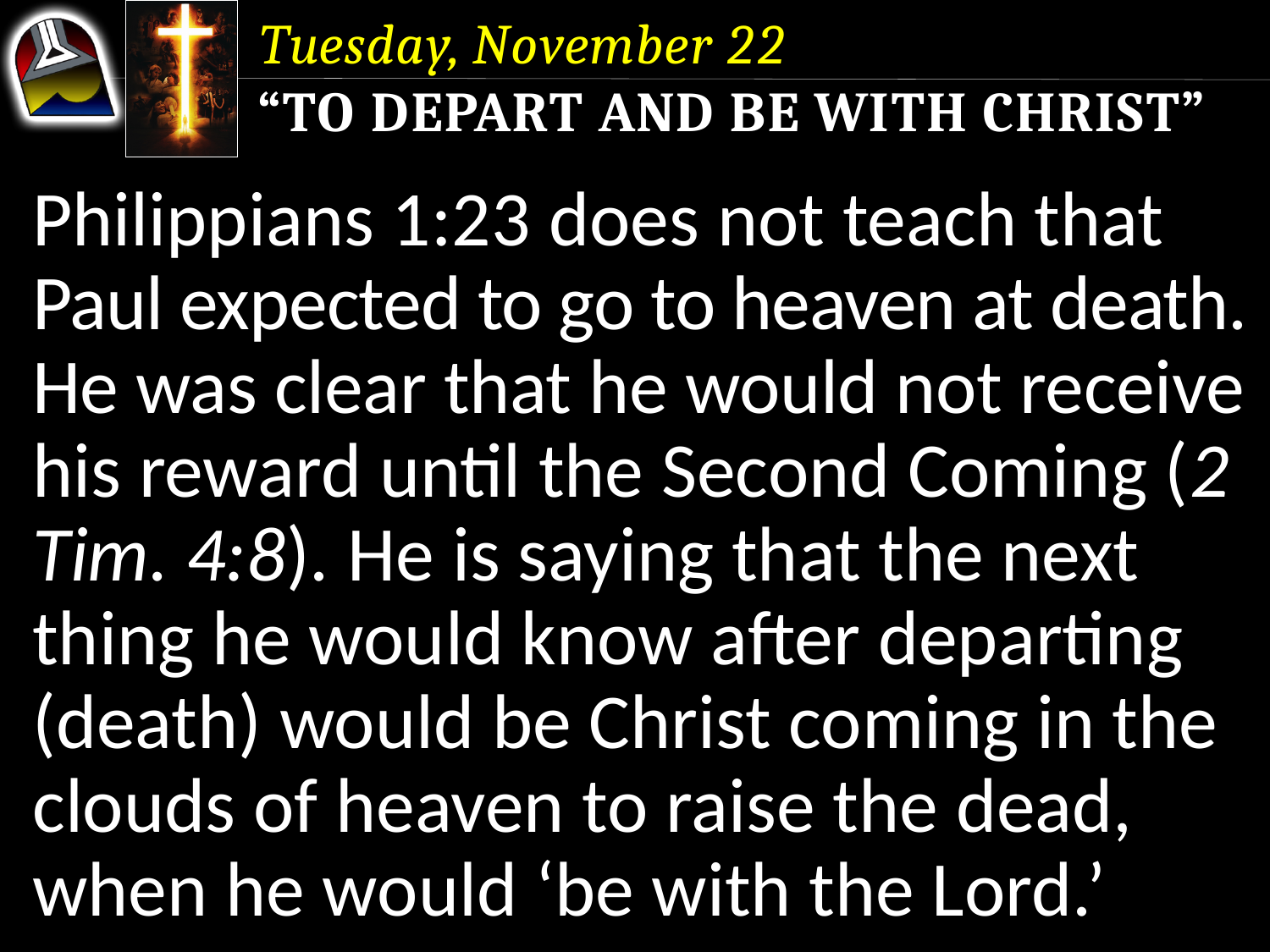

Tuesday, November 22
“To Depart and Be With Christ”
Philippians 1:23 does not teach that Paul expected to go to heaven at death.
He was clear that he would not receive his reward until the Second Coming (2 Tim. 4:8). He is saying that the next thing he would know after departing (death) would be Christ coming in the clouds of heaven to raise the dead, when he would ‘be with the Lord.’
Philippians 1:23 does not teach that Paul expected to go to heaven at death.
He was clear that he would not receive his reward until the Second Coming (2 Tim. 4:8).